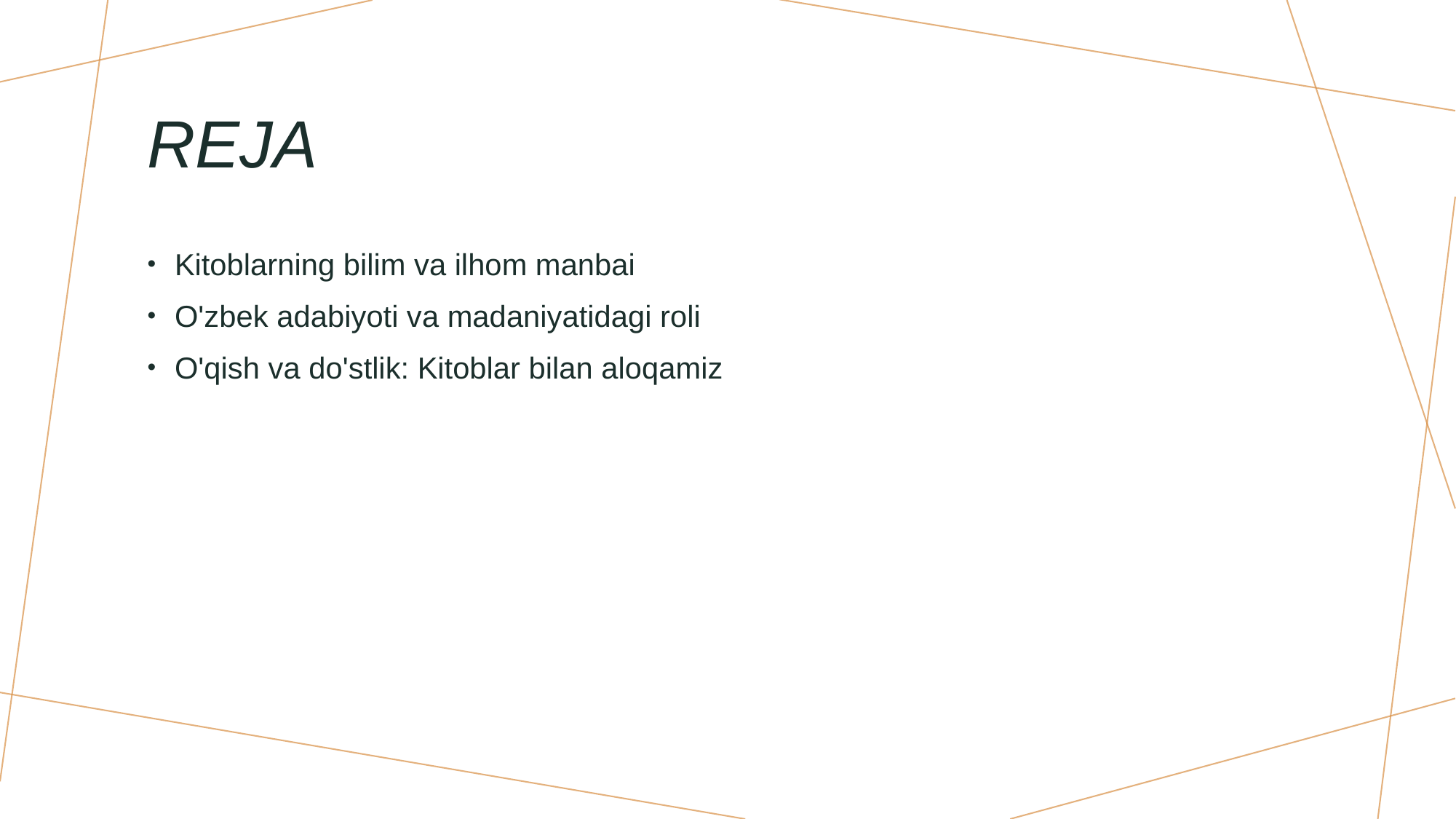

# Reja
Kitoblarning bilim va ilhom manbai
O'zbek adabiyoti va madaniyatidagi roli
O'qish va do'stlik: Kitoblar bilan aloqamiz